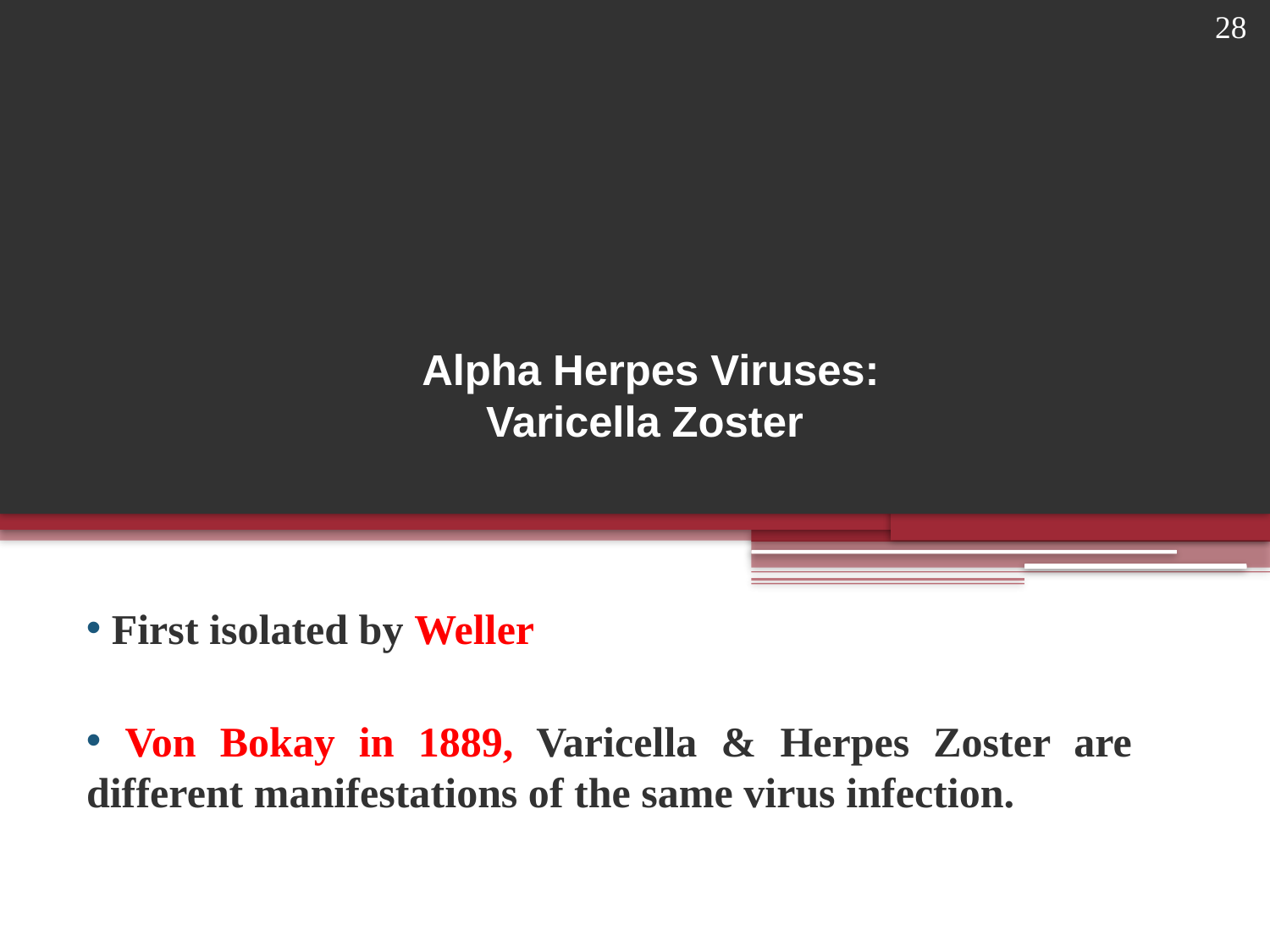

28
# Alpha Herpes Viruses: Varicella Zoster
 First isolated by Weller

 Von Bokay in 1889, Varicella & Herpes Zoster are different manifestations of the same virus infection.